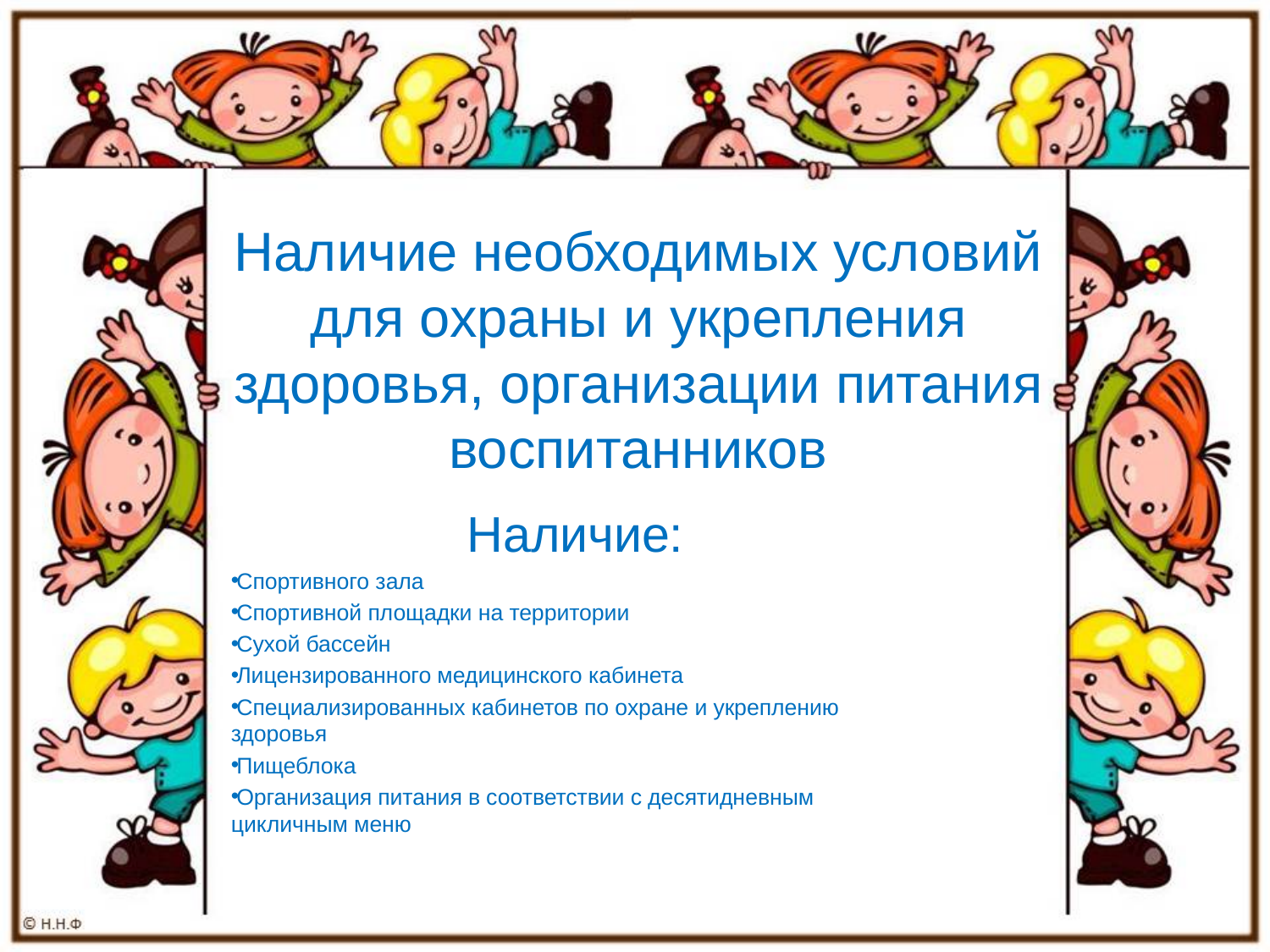

# Наличие необходимых условий для охраны и укрепления здоровья, организации питания воспитанников
Наличие:
Спортивного зала
Спортивной площадки на территории
Сухой бассейн
Лицензированного медицинского кабинета
Специализированных кабинетов по охране и укреплению здоровья
Пищеблока
Организация питания в соответствии с десятидневным цикличным меню